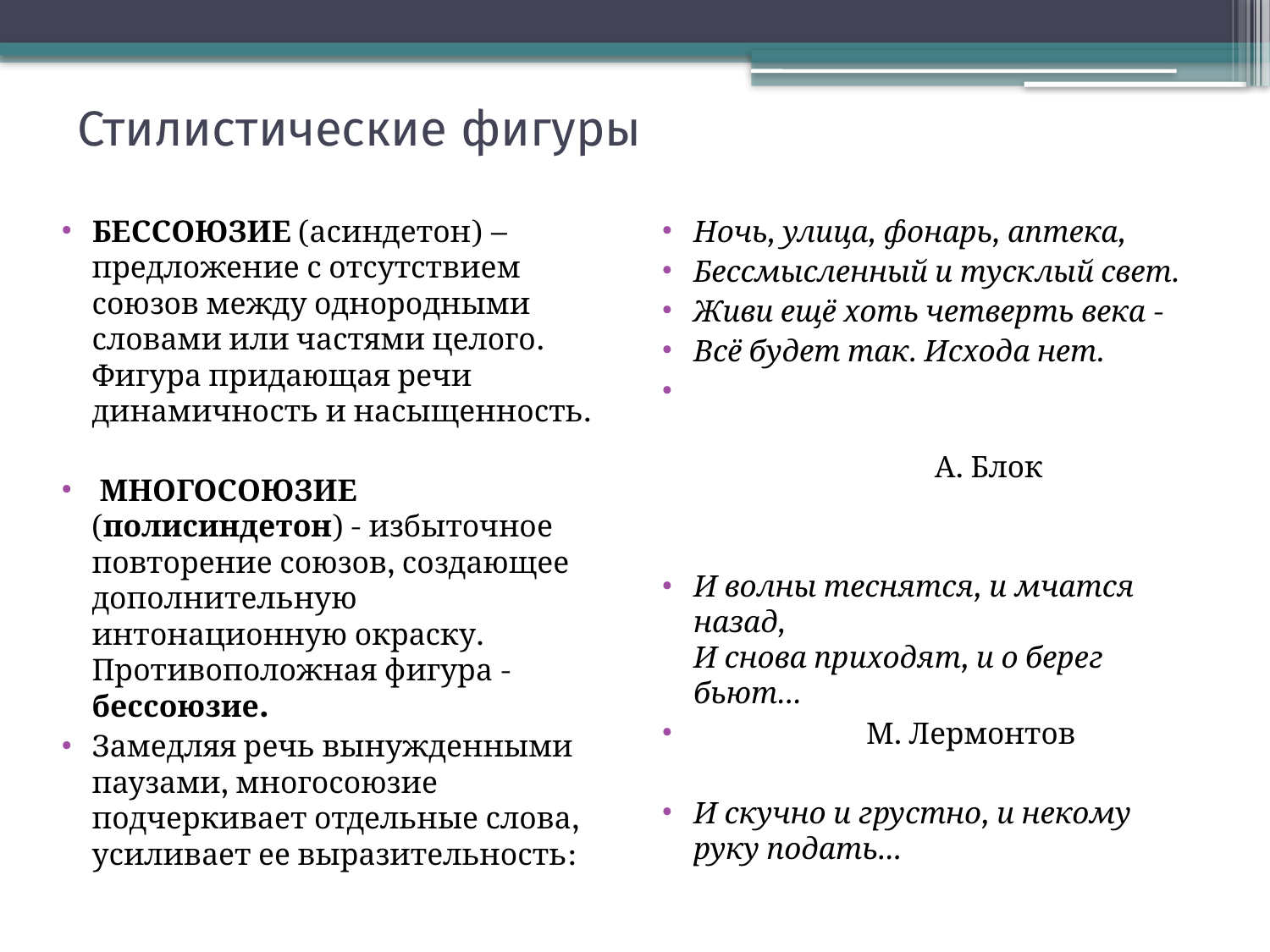

# Стилистические фигуры
БЕССОЮЗИЕ (асиндетон) – предложение с отсутствием союзов между однородными словами или частями целого. Фигура придающая речи динамичность и насыщенность.

 МНОГОСОЮЗИЕ (полисиндетон) - избыточное повторение союзов, создающее дополнительную интонационную окраску. Противоположная фигура - бессоюзие.
Замедляя речь вынужденными паузами, многосоюзие подчеркивает отдельные слова, усиливает ее выразительность:
Ночь, улица, фонарь, аптека,
Бессмысленный и тусклый свет.
Живи ещё хоть четверть века -
Всё будет так. Исхода нет.

                                      А. Блок

И волны теснятся, и мчатся назад,
И снова приходят, и о берег бьют...
                        М. Лермонтов

И скучно и грустно, и некому руку подать…